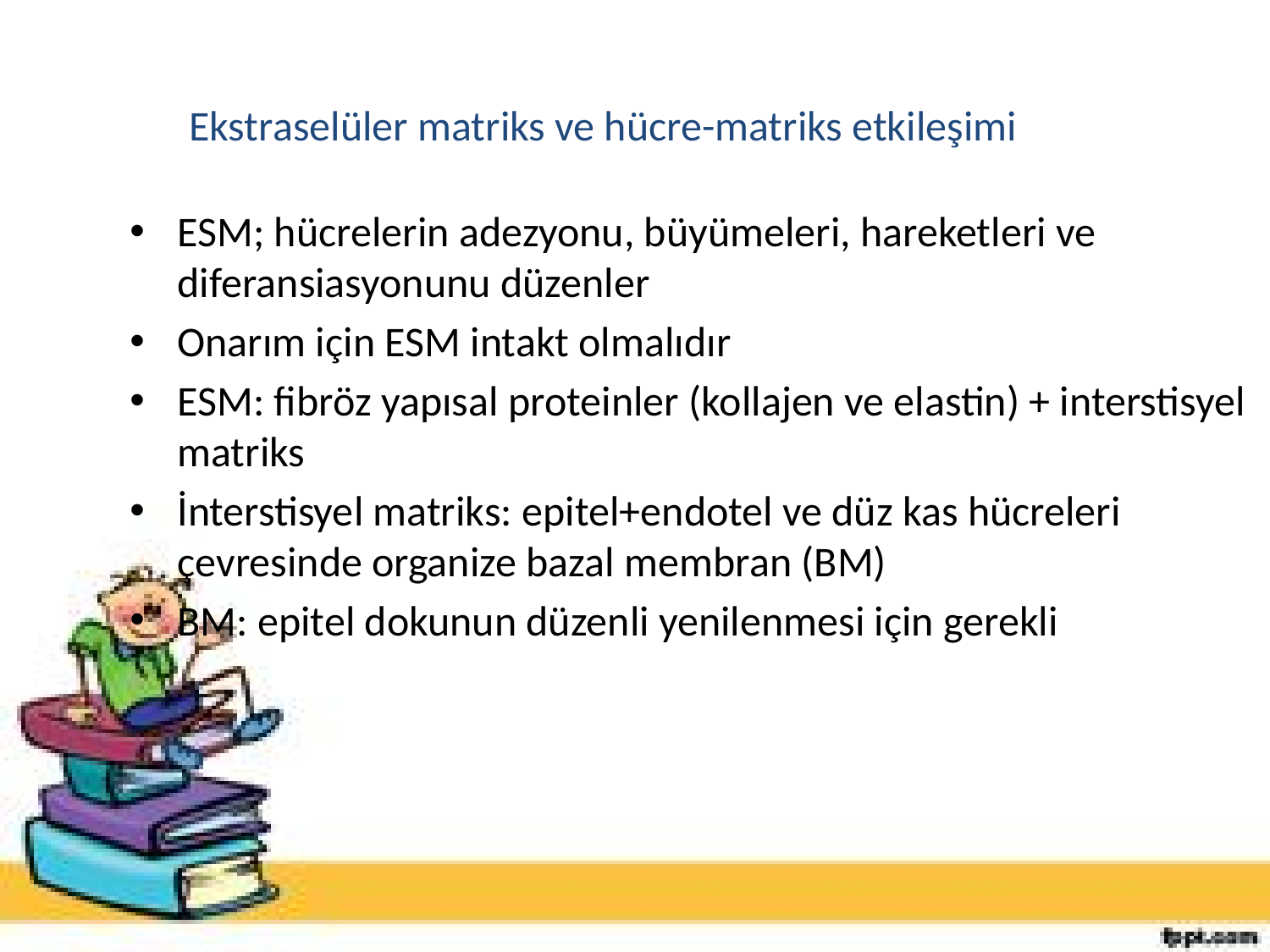

# Ekstraselüler matriks ve hücre-matriks etkileşimi
ESM; hücrelerin adezyonu, büyümeleri, hareketleri ve diferansiasyonunu düzenler
Onarım için ESM intakt olmalıdır
ESM: fibröz yapısal proteinler (kollajen ve elastin) + interstisyel matriks
İnterstisyel matriks: epitel+endotel ve düz kas hücreleri çevresinde organize bazal membran (BM)
BM: epitel dokunun düzenli yenilenmesi için gerekli